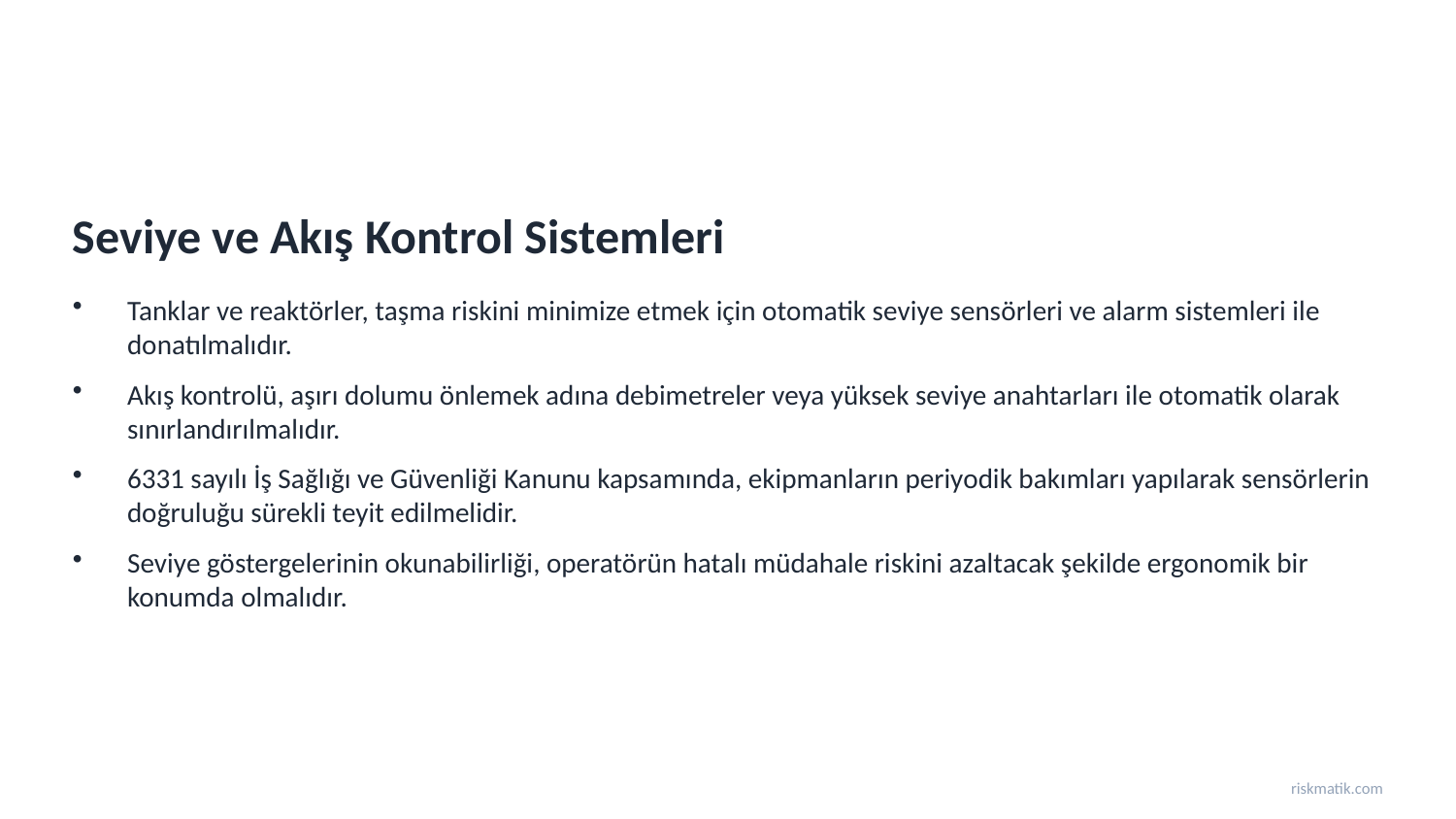

Seviye ve Akış Kontrol Sistemleri
Tanklar ve reaktörler, taşma riskini minimize etmek için otomatik seviye sensörleri ve alarm sistemleri ile donatılmalıdır.
Akış kontrolü, aşırı dolumu önlemek adına debimetreler veya yüksek seviye anahtarları ile otomatik olarak sınırlandırılmalıdır.
6331 sayılı İş Sağlığı ve Güvenliği Kanunu kapsamında, ekipmanların periyodik bakımları yapılarak sensörlerin doğruluğu sürekli teyit edilmelidir.
Seviye göstergelerinin okunabilirliği, operatörün hatalı müdahale riskini azaltacak şekilde ergonomik bir konumda olmalıdır.
riskmatik.com